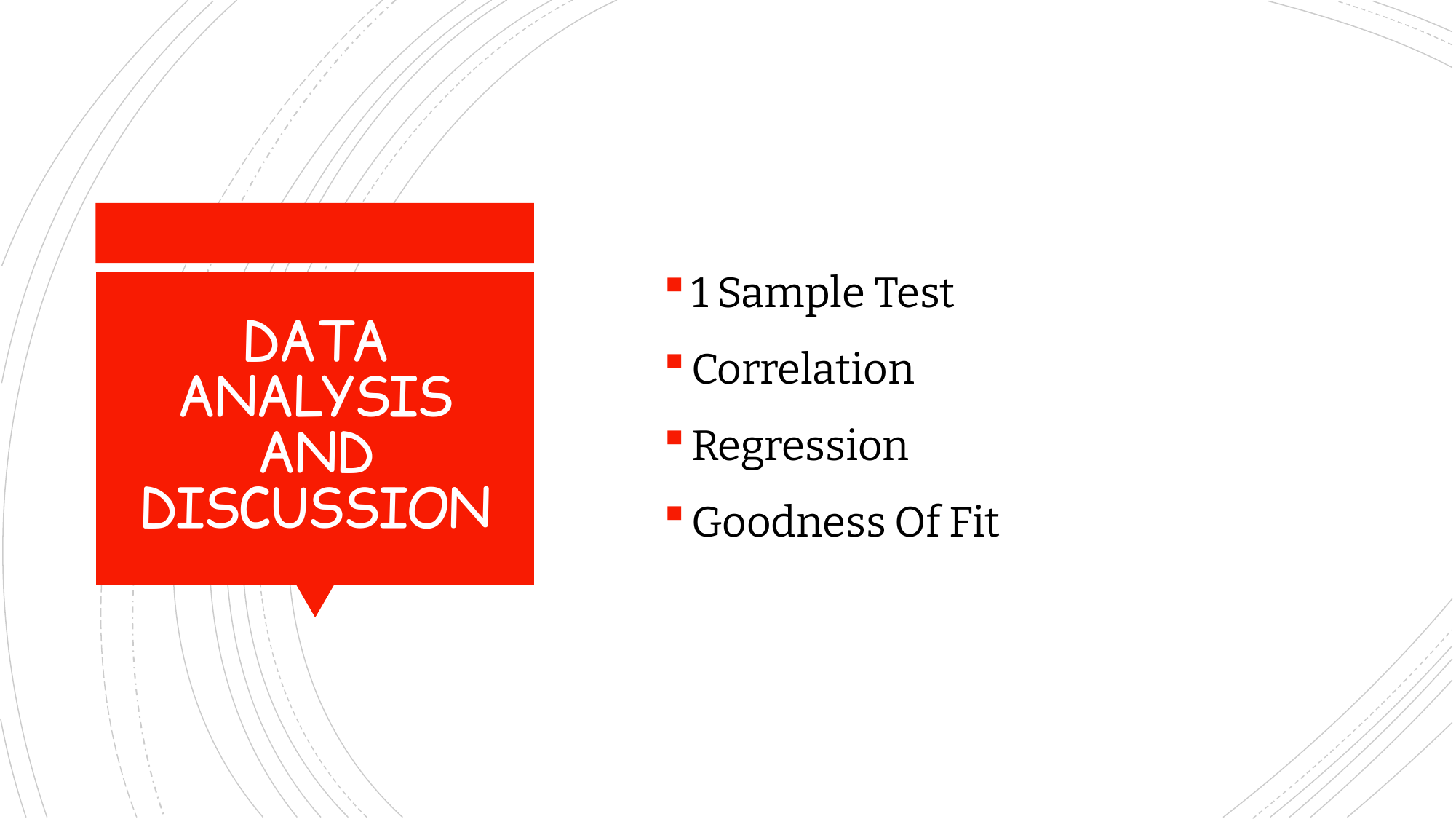

1 Sample Test
Correlation
Regression
Goodness Of Fit

# DATA ANALYSIS AND DISCUSSION